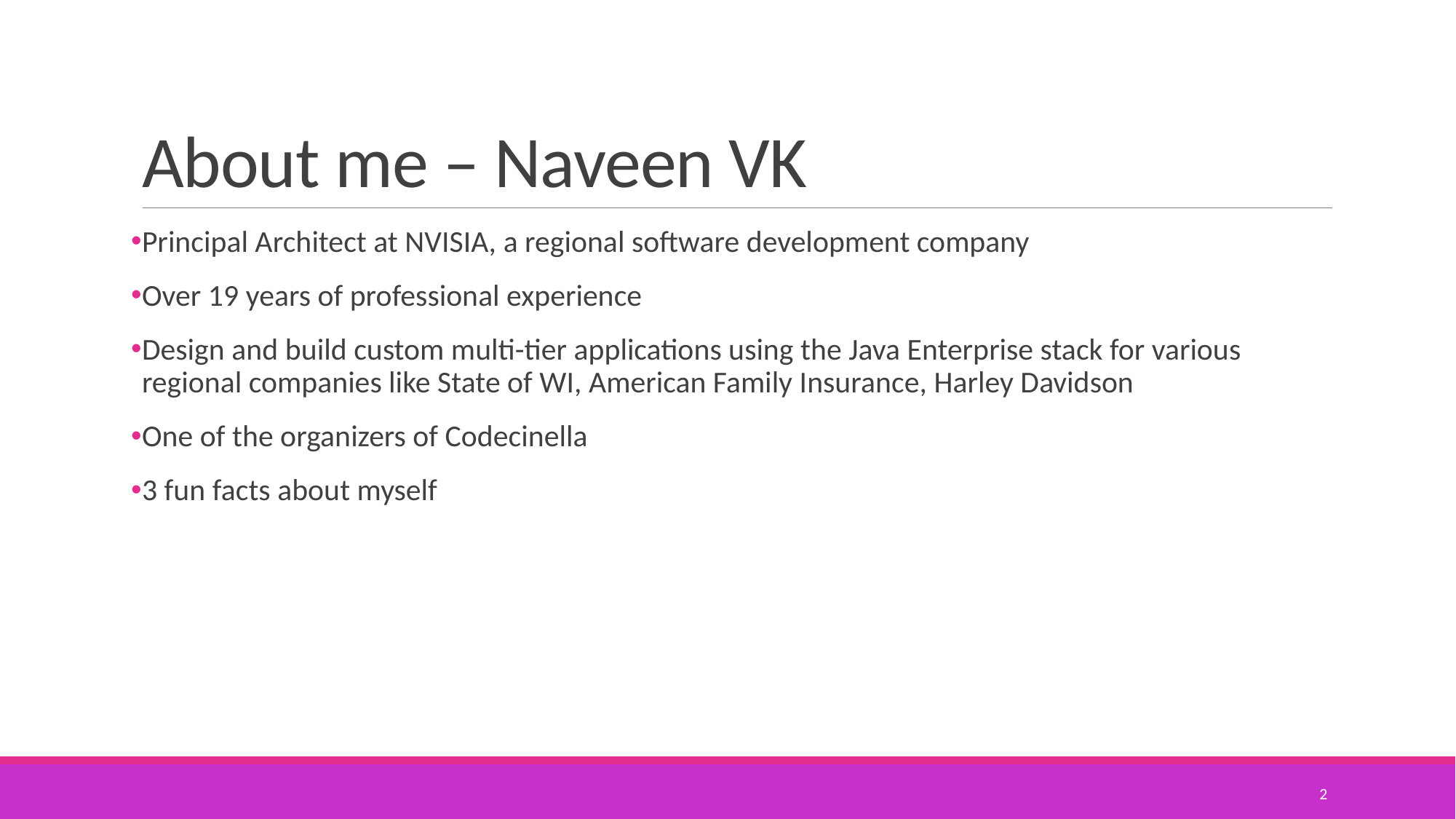

# About me – Naveen VK
Principal Architect at NVISIA, a regional software development company
Over 19 years of professional experience
Design and build custom multi-tier applications using the Java Enterprise stack for various regional companies like State of WI, American Family Insurance, Harley Davidson
One of the organizers of Codecinella
3 fun facts about myself
2